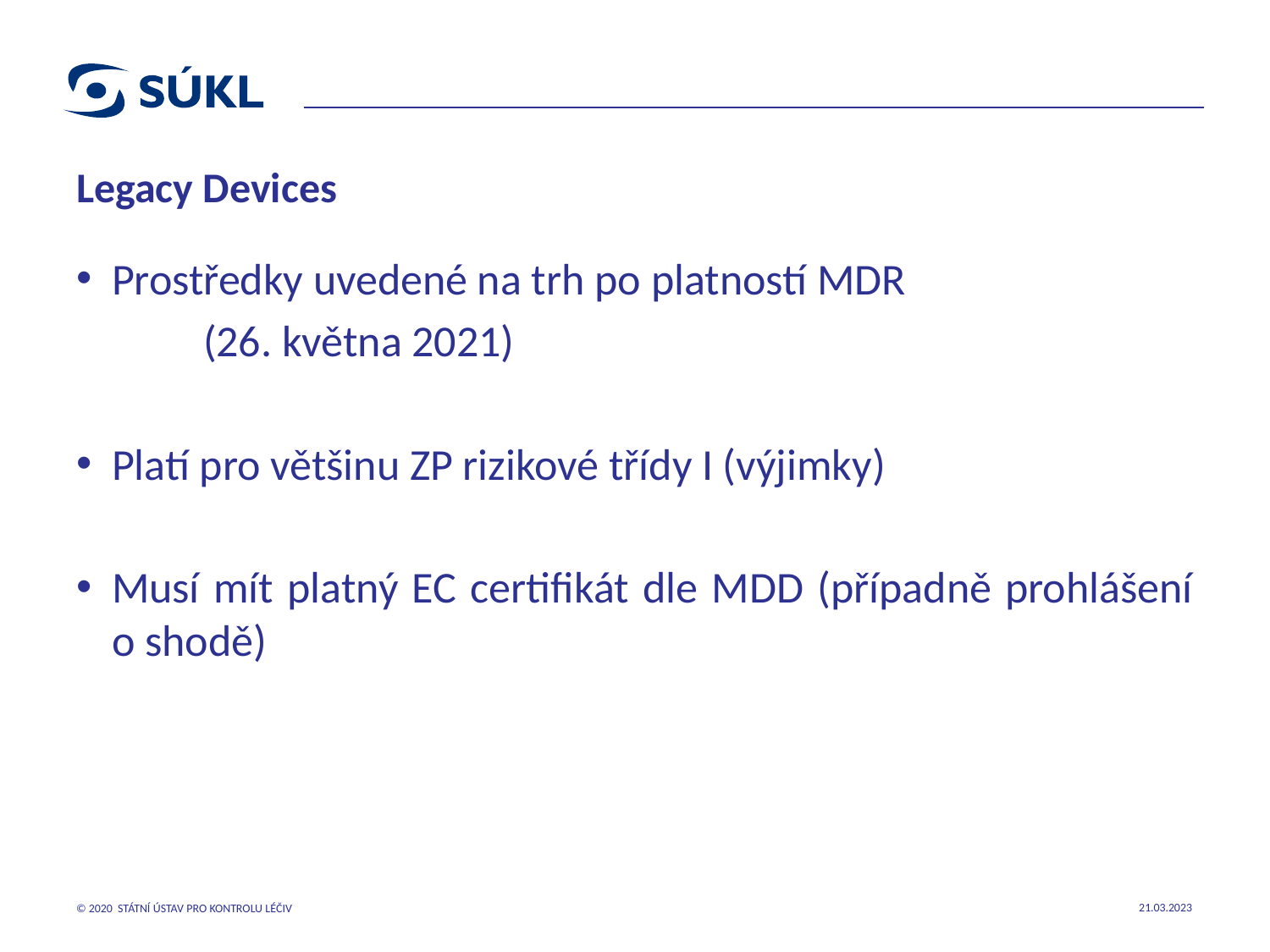

# Legacy Devices
Prostředky uvedené na trh po platností MDR
	(26. května 2021)

Platí pro většinu ZP rizikové třídy I (výjimky)

Musí mít platný EC certifikát dle MDD (případně prohlášení o shodě)
21.03.2023
© 2020  STÁTNÍ ÚSTAV PRO KONTROLU LÉČIV